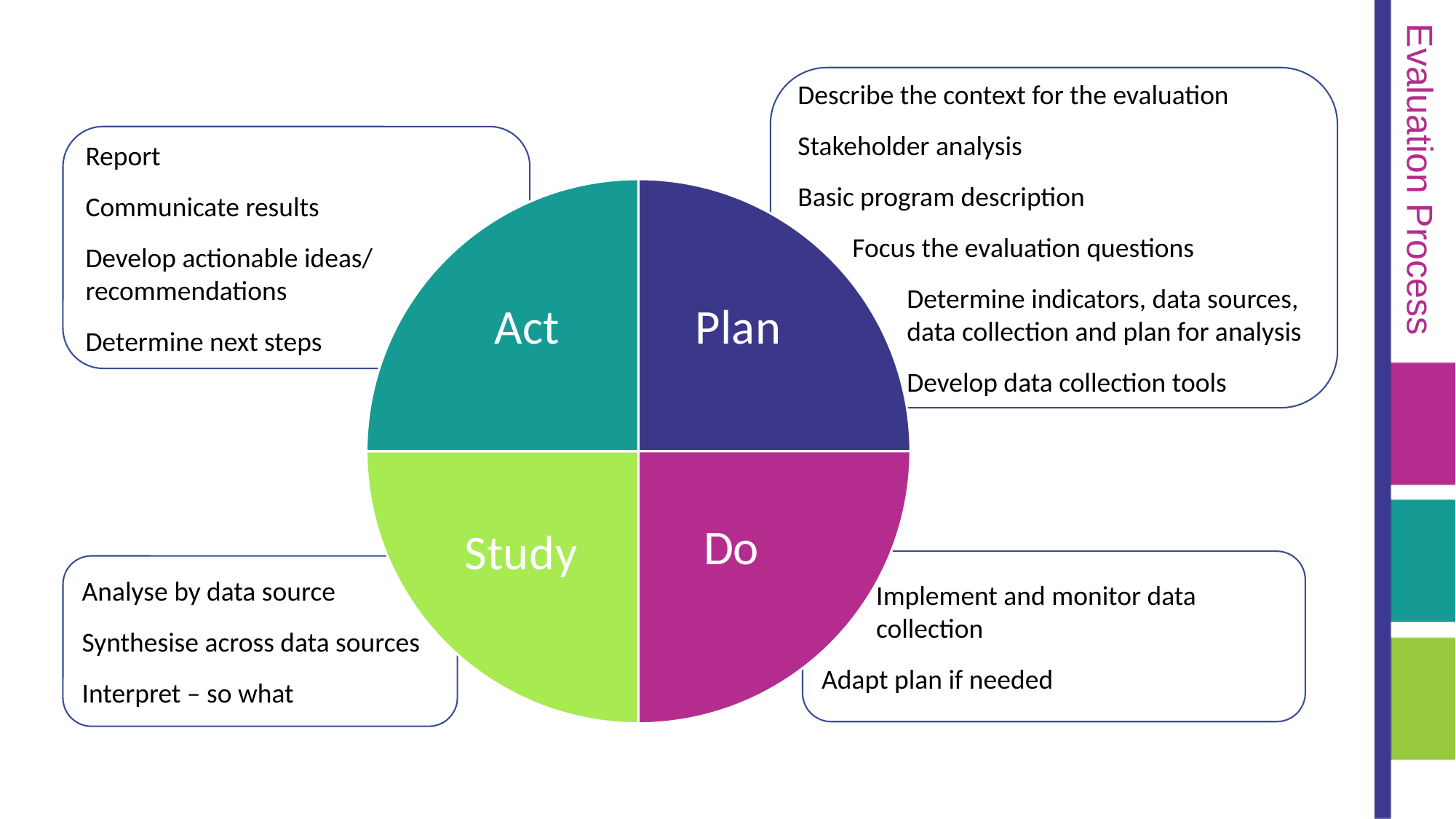

Describe the context for the evaluation
Stakeholder analysis
Basic program description
Focus the evaluation questions
Determine indicators, data sources, data collection and plan for analysis
Develop data collection tools
Report
Communicate results
Develop actionable ideas/                    recommendations
Determine next steps

### Chart

| Category | Sales |
|---|---|
| Plan | 25.0 |
| Do | 25.0 |
| Study | 25.0 |
| Act | 25.0 |
Implement and monitor data collection
Adapt plan if needed
Analyse by data source
Synthesise across data sources
Interpret – so what
Evaluation Process